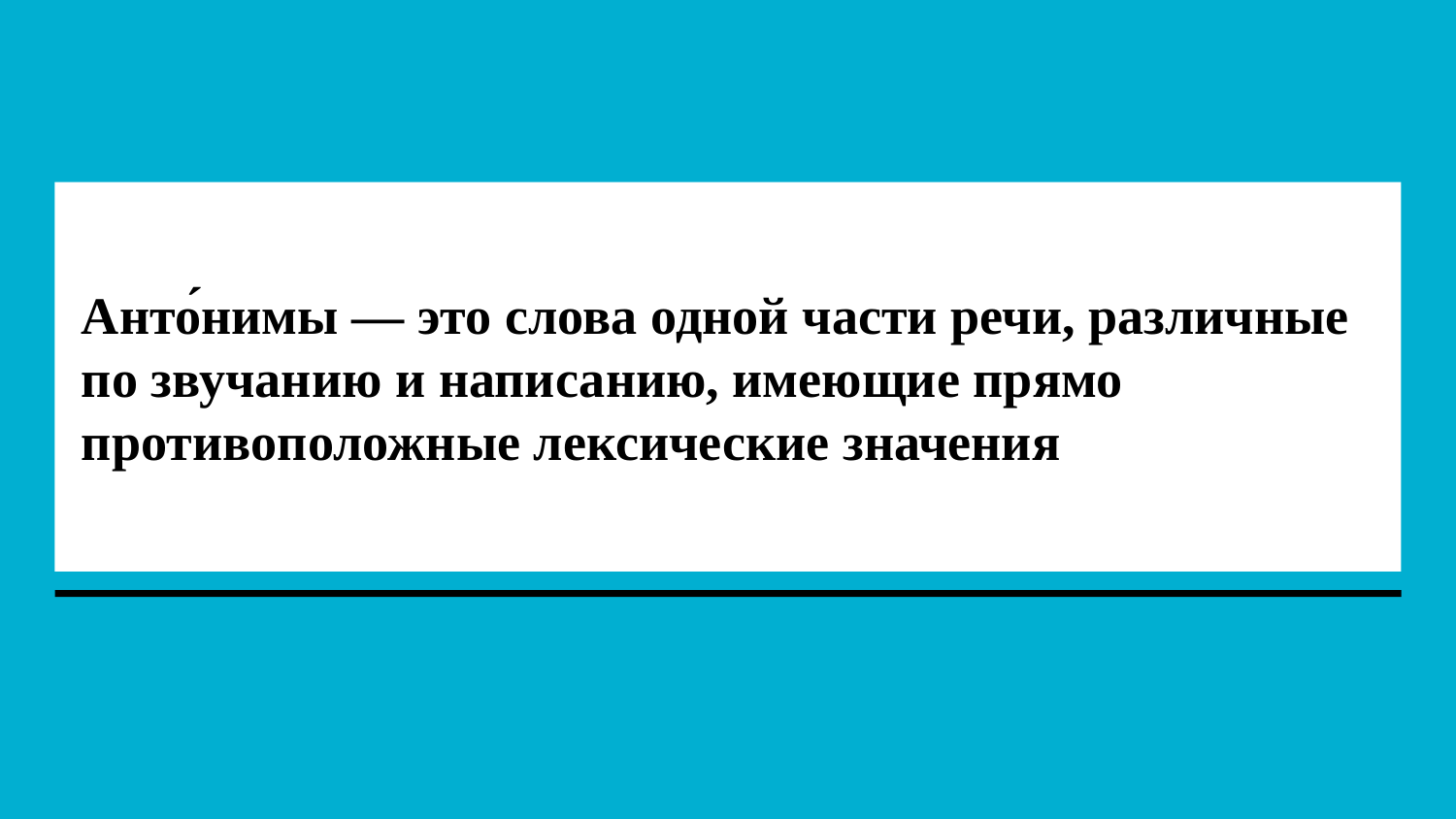

# Анто́нимы — это слова одной части речи, различные по звучанию и написанию, имеющие прямо противоположные лексические значения